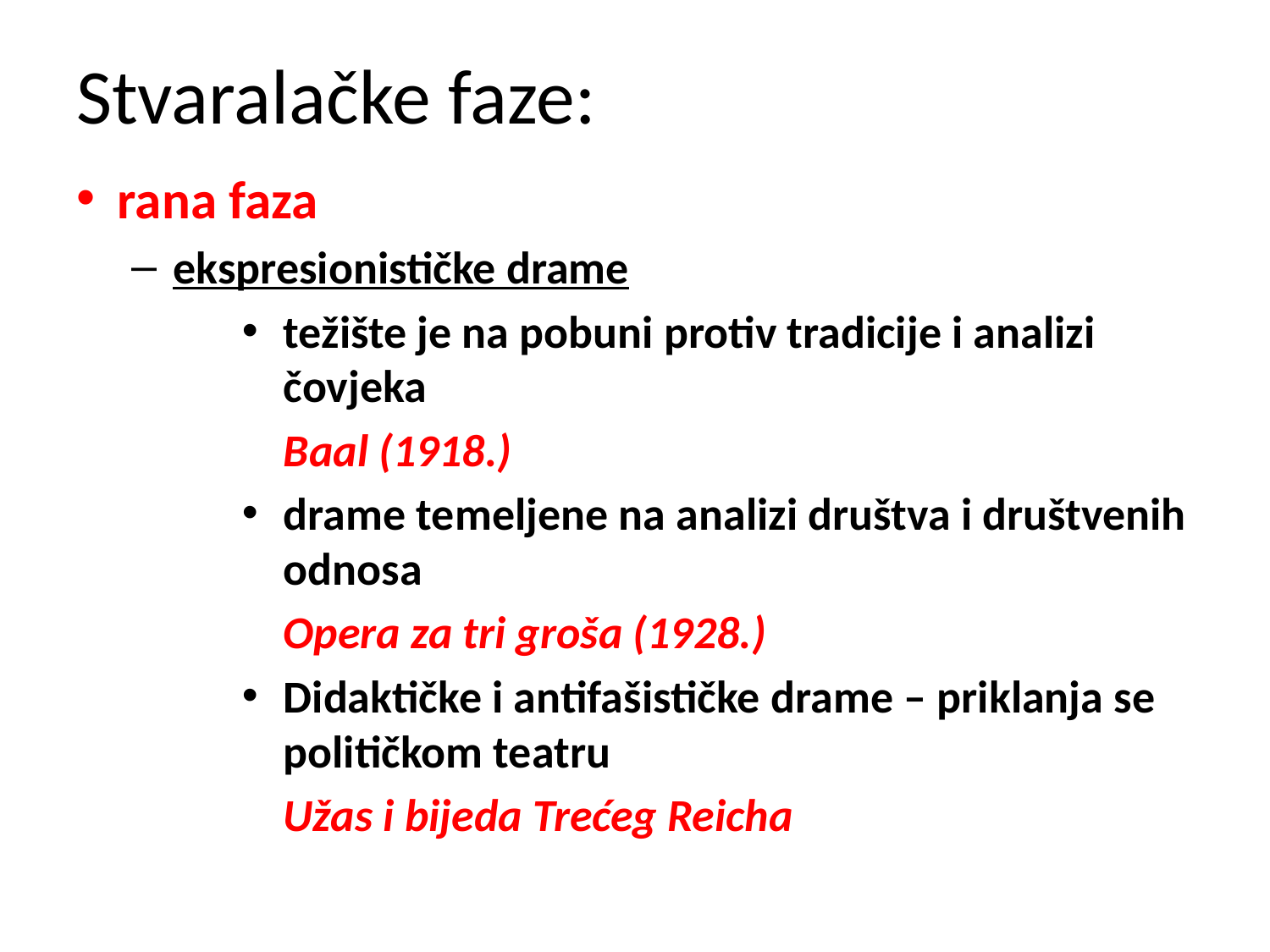

# Stvaralačke faze:
rana faza
ekspresionističke drame
težište je na pobuni protiv tradicije i analizi čovjeka
				Baal (1918.)
drame temeljene na analizi društva i društvenih odnosa
				Opera za tri groša (1928.)
Didaktičke i antifašističke drame – priklanja se političkom teatru
				Užas i bijeda Trećeg Reicha